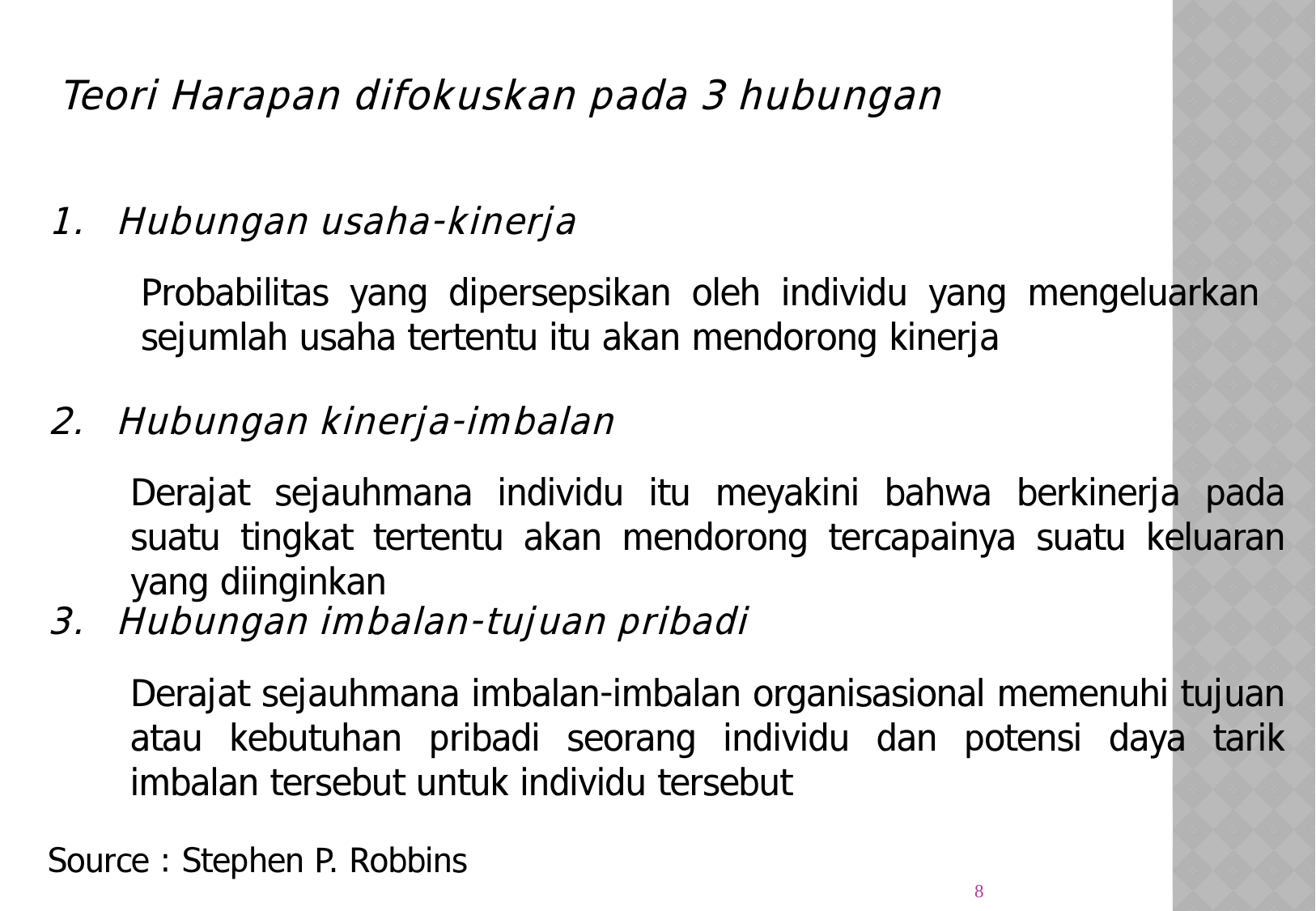

Teori Harapan difokuskan pada 3 hubungan
1.   Hubungan usaha-kinerja
Probabilitas yang dipersepsikan oleh individu yang mengeluarkan sejumlah usaha tertentu itu akan mendorong kinerja
2.   Hubungan kinerja-imbalan
Derajat sejauhmana individu itu meyakini bahwa berkinerja pada suatu tingkat tertentu akan mendorong tercapainya suatu keluaran yang diinginkan
3.   Hubungan imbalan-tujuan pribadi
Derajat sejauhmana imbalan-imbalan organisasional memenuhi tujuan atau kebutuhan pribadi seorang individu dan potensi daya tarik imbalan tersebut untuk individu tersebut
Source : Stephen P. Robbins
8